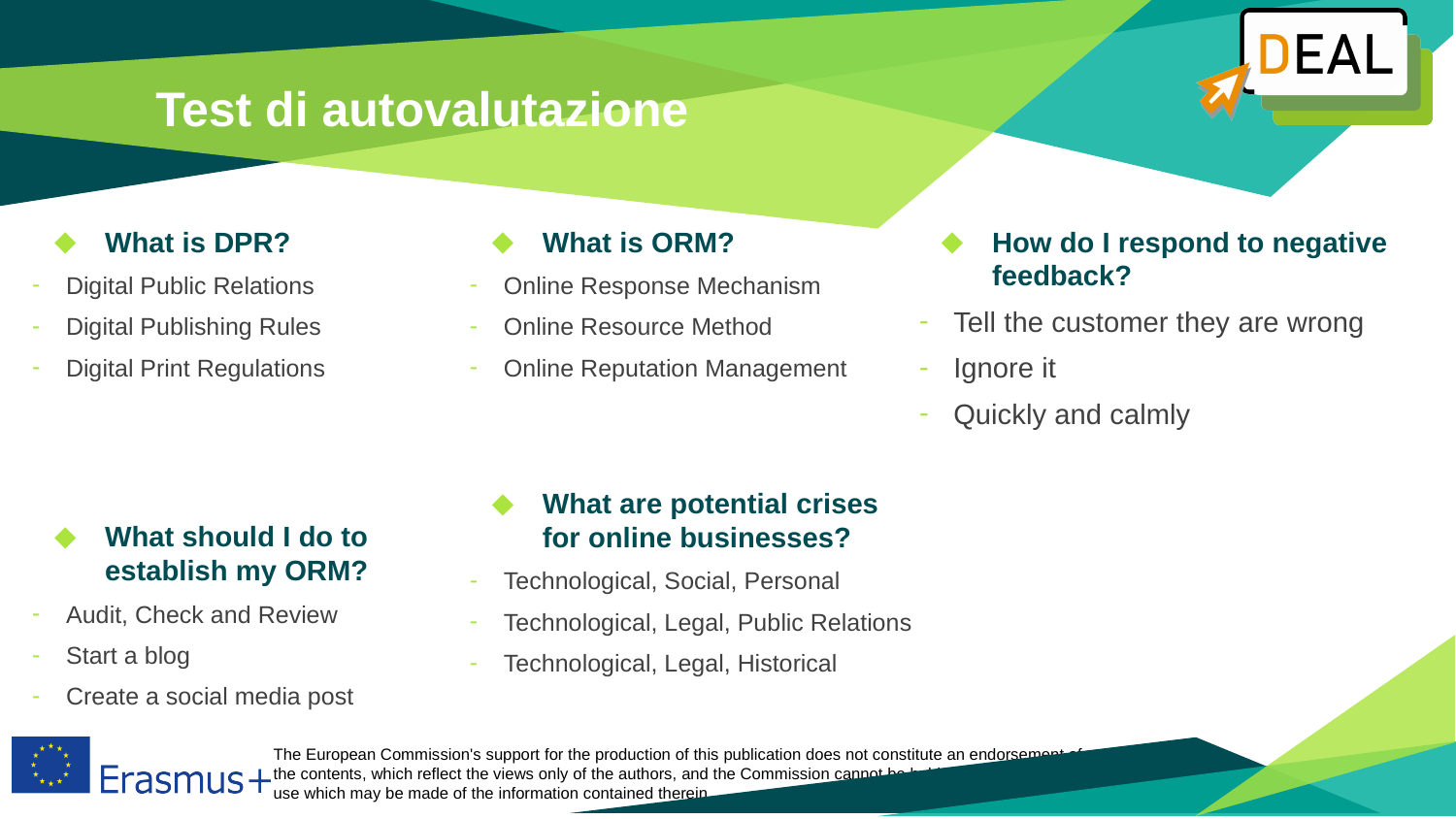

# Test di autovalutazione
What is DPR?
Digital Public Relations
Digital Publishing Rules
Digital Print Regulations

What should I do to establish my ORM?
Audit, Check and Review
Start a blog
Create a social media post

What is ORM?
Online Response Mechanism
Online Resource Method
Online Reputation Management

What are potential crises for online businesses?
Technological, Social, Personal
Technological, Legal, Public Relations
Technological, Legal, Historical

How do I respond to negative feedback?
Tell the customer they are wrong
Ignore it
Quickly and calmly